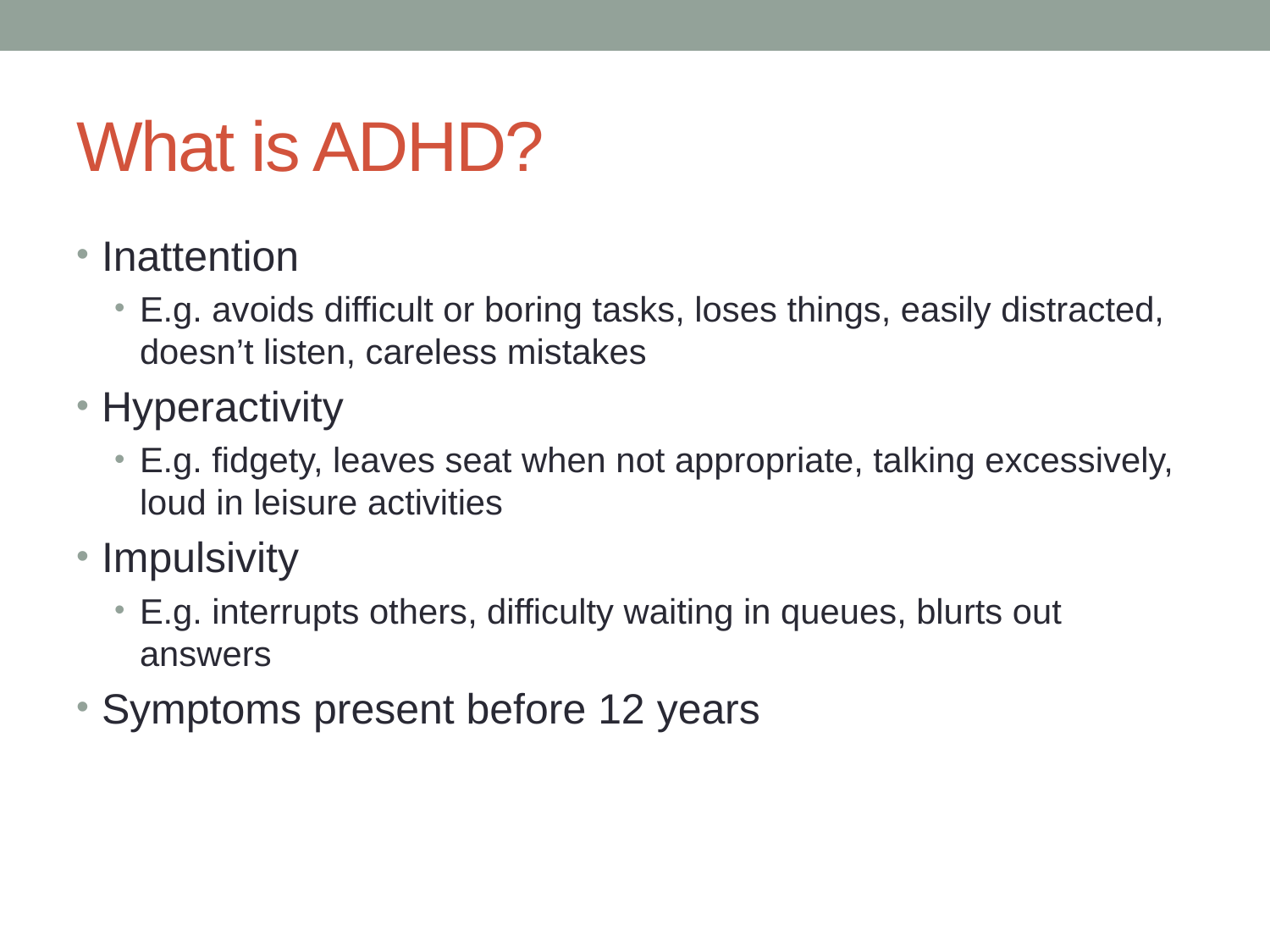

# What is ADHD?
Inattention
E.g. avoids difficult or boring tasks, loses things, easily distracted, doesn’t listen, careless mistakes
Hyperactivity
E.g. fidgety, leaves seat when not appropriate, talking excessively, loud in leisure activities
Impulsivity
E.g. interrupts others, difficulty waiting in queues, blurts out answers
Symptoms present before 12 years